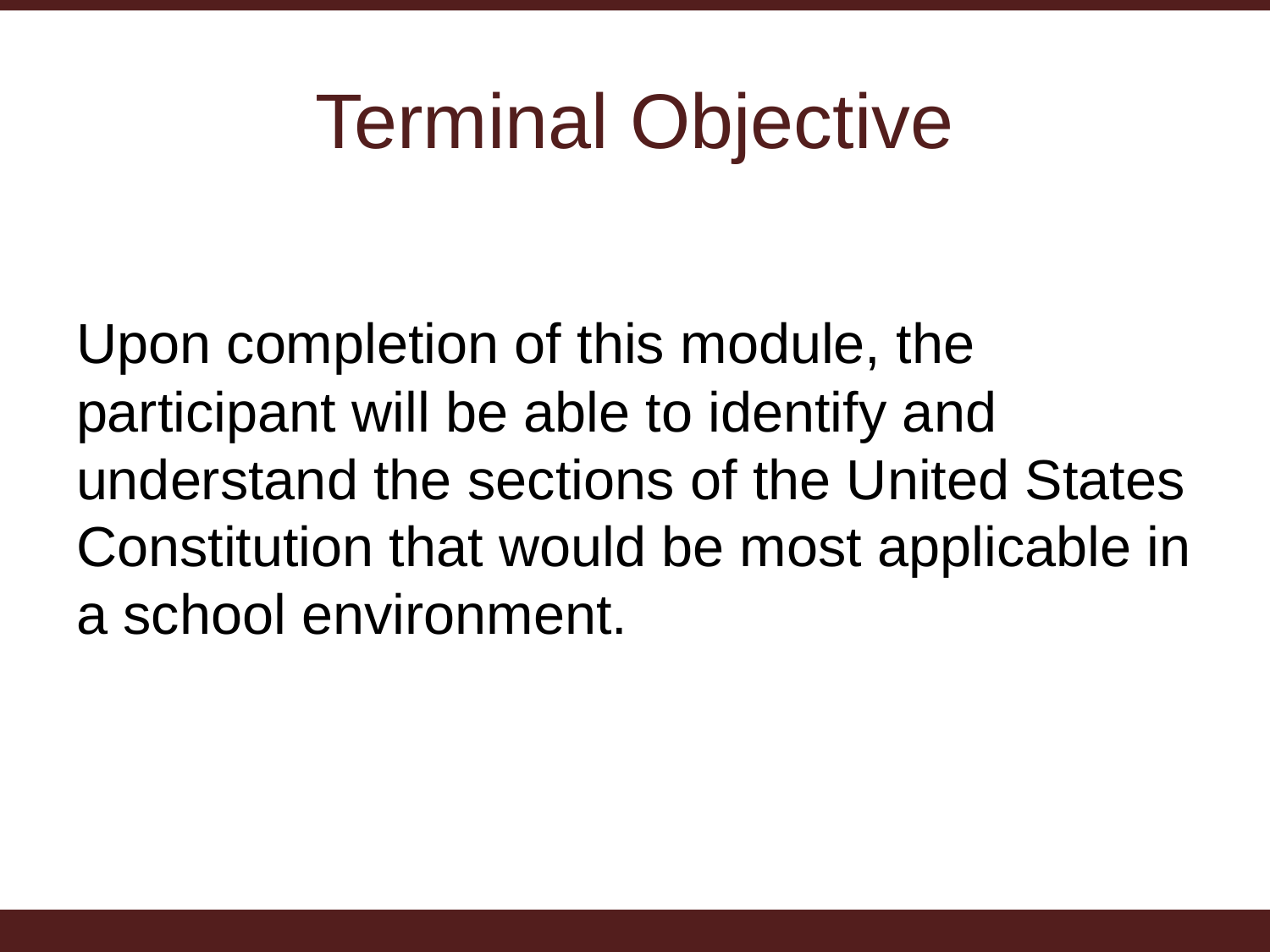

# Terminal Objective

Upon completion of this module, the participant will be able to identify and understand the sections of the United States Constitution that would be most applicable in a school environment.